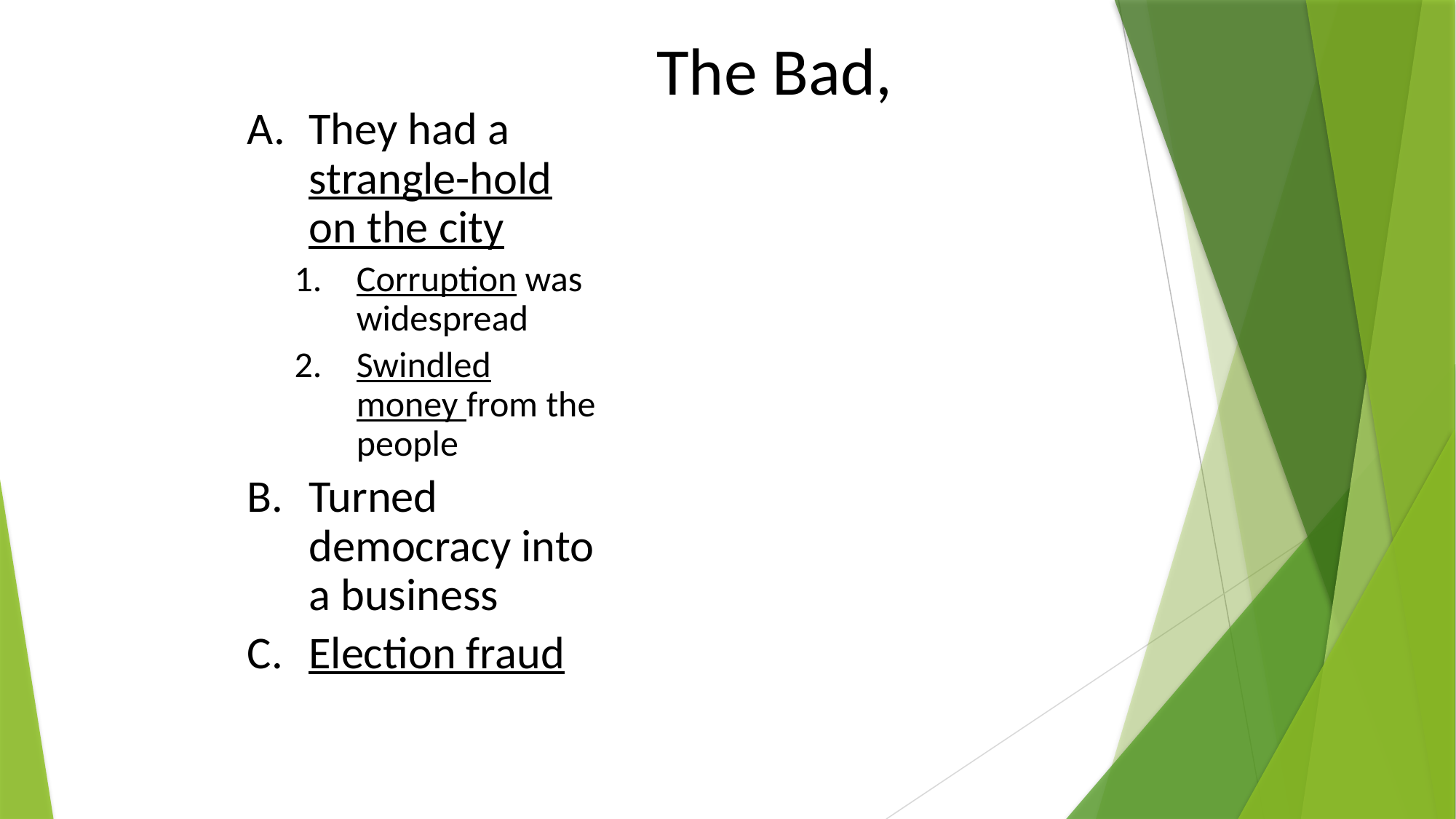

# The Bad,
They had a strangle-hold on the city
Corruption was widespread
Swindled money from the people
Turned democracy into a business
Election fraud